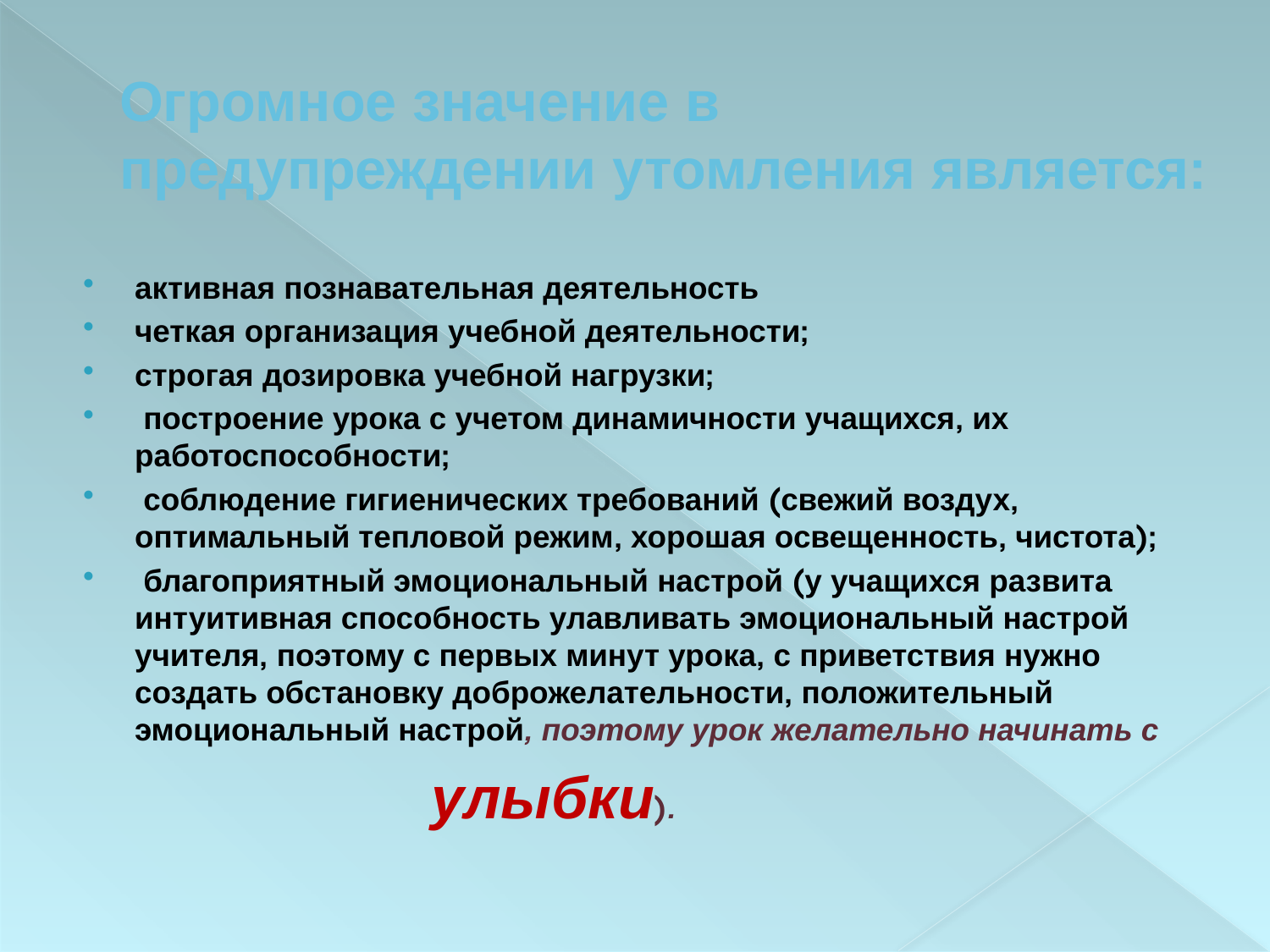

# Огромное значение в предупреждении утомления является:
активная познавательная деятельность
четкая организация учебной деятельности;
строгая дозировка учебной нагрузки;
 построение урока с учетом динамичности учащихся, их работоспособности;
 соблюдение гигиенических требований (свежий воздух, оптимальный тепловой режим, хорошая освещенность, чистота);
 благоприятный эмоциональный настрой (у учащихся развита интуитивная способность улавливать эмоциональный настрой учителя, поэтому с первых минут урока, с приветствия нужно создать обстановку доброжелательности, положительный эмоциональный настрой, поэтому урок желательно начинать с
                     улыбки).